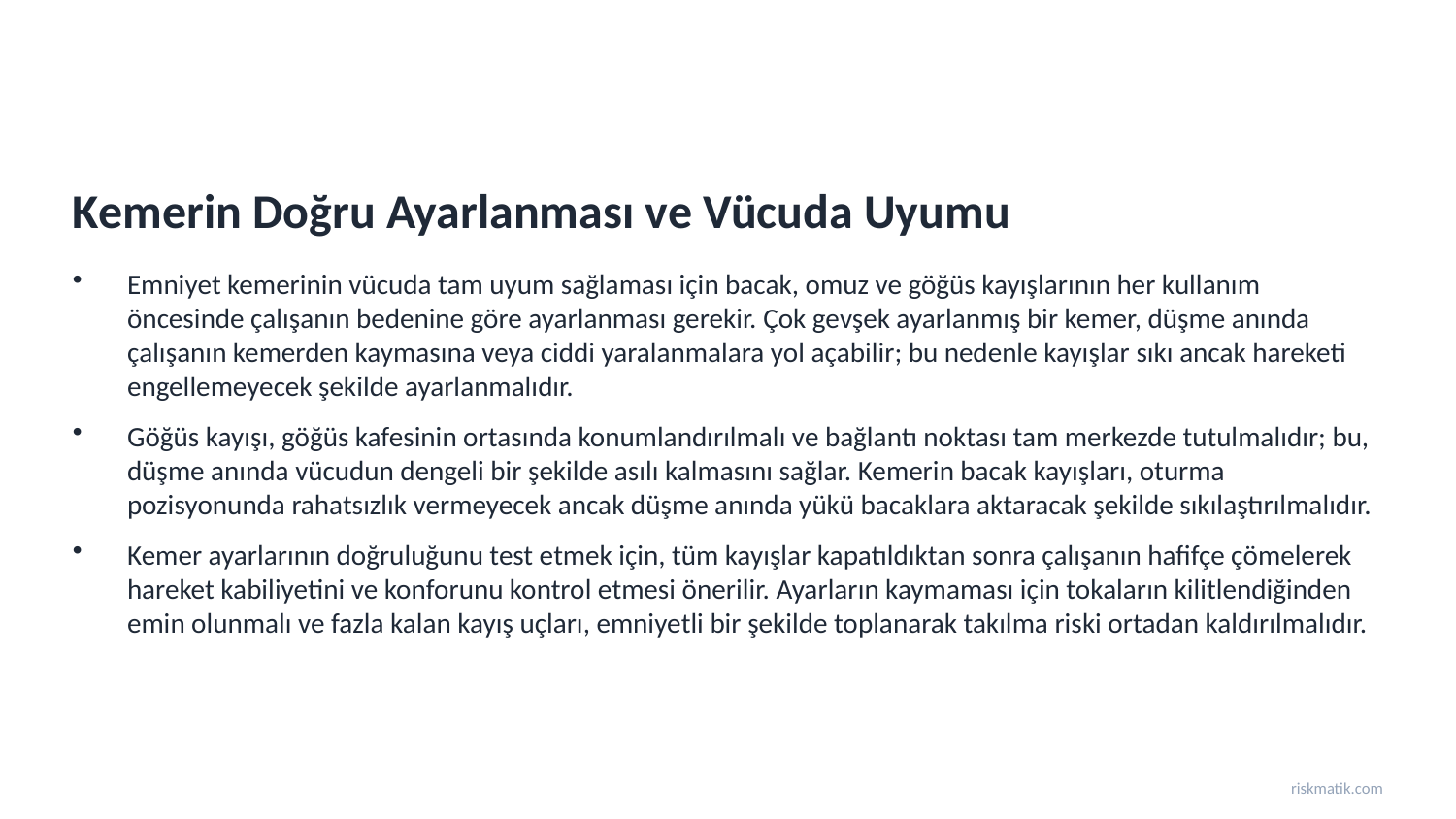

Kemerin Doğru Ayarlanması ve Vücuda Uyumu
Emniyet kemerinin vücuda tam uyum sağlaması için bacak, omuz ve göğüs kayışlarının her kullanım öncesinde çalışanın bedenine göre ayarlanması gerekir. Çok gevşek ayarlanmış bir kemer, düşme anında çalışanın kemerden kaymasına veya ciddi yaralanmalara yol açabilir; bu nedenle kayışlar sıkı ancak hareketi engellemeyecek şekilde ayarlanmalıdır.
Göğüs kayışı, göğüs kafesinin ortasında konumlandırılmalı ve bağlantı noktası tam merkezde tutulmalıdır; bu, düşme anında vücudun dengeli bir şekilde asılı kalmasını sağlar. Kemerin bacak kayışları, oturma pozisyonunda rahatsızlık vermeyecek ancak düşme anında yükü bacaklara aktaracak şekilde sıkılaştırılmalıdır.
Kemer ayarlarının doğruluğunu test etmek için, tüm kayışlar kapatıldıktan sonra çalışanın hafifçe çömelerek hareket kabiliyetini ve konforunu kontrol etmesi önerilir. Ayarların kaymaması için tokaların kilitlendiğinden emin olunmalı ve fazla kalan kayış uçları, emniyetli bir şekilde toplanarak takılma riski ortadan kaldırılmalıdır.
riskmatik.com